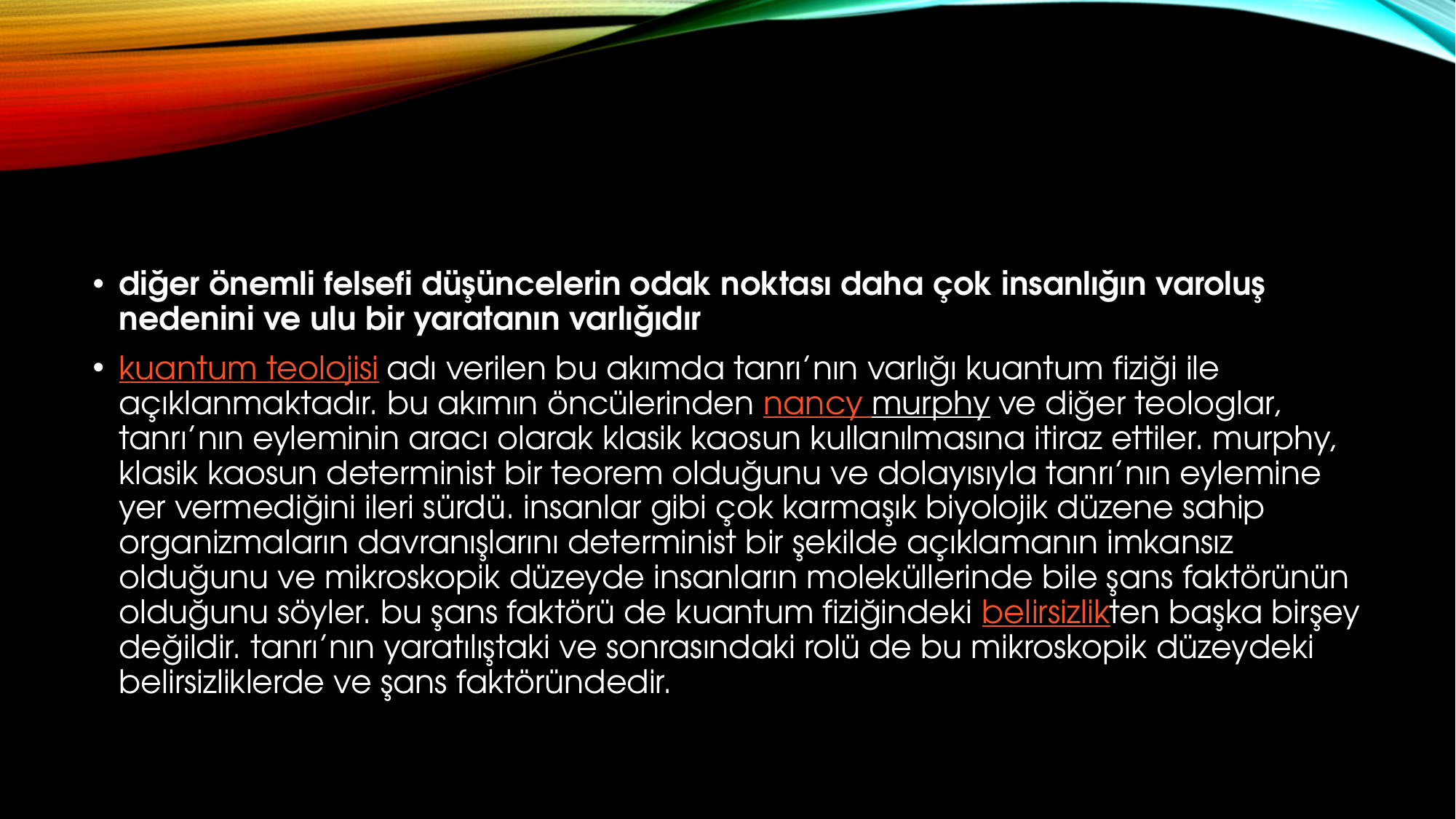

#
diğer önemli felsefi düşüncelerin odak noktası daha çok insanlığın varoluş nedenini ve ulu bir yaratanın varlığıdır
kuantum teolojisi adı verilen bu akımda tanrı’nın varlığı kuantum fiziği ile açıklanmaktadır. bu akımın öncülerinden nancy murphy ve diğer teologlar, tanrı’nın eyleminin aracı olarak klasik kaosun kullanılmasına itiraz ettiler. murphy, klasik kaosun determinist bir teorem olduğunu ve dolayısıyla tanrı’nın eylemine yer vermediğini ileri sürdü. insanlar gibi çok karmaşık biyolojik düzene sahip organizmaların davranışlarını determinist bir şekilde açıklamanın imkansız olduğunu ve mikroskopik düzeyde insanların moleküllerinde bile şans faktörünün olduğunu söyler. bu şans faktörü de kuantum fiziğindeki belirsizlikten başka birşey değildir. tanrı’nın yaratılıştaki ve sonrasındaki rolü de bu mikroskopik düzeydeki belirsizliklerde ve şans faktöründedir.